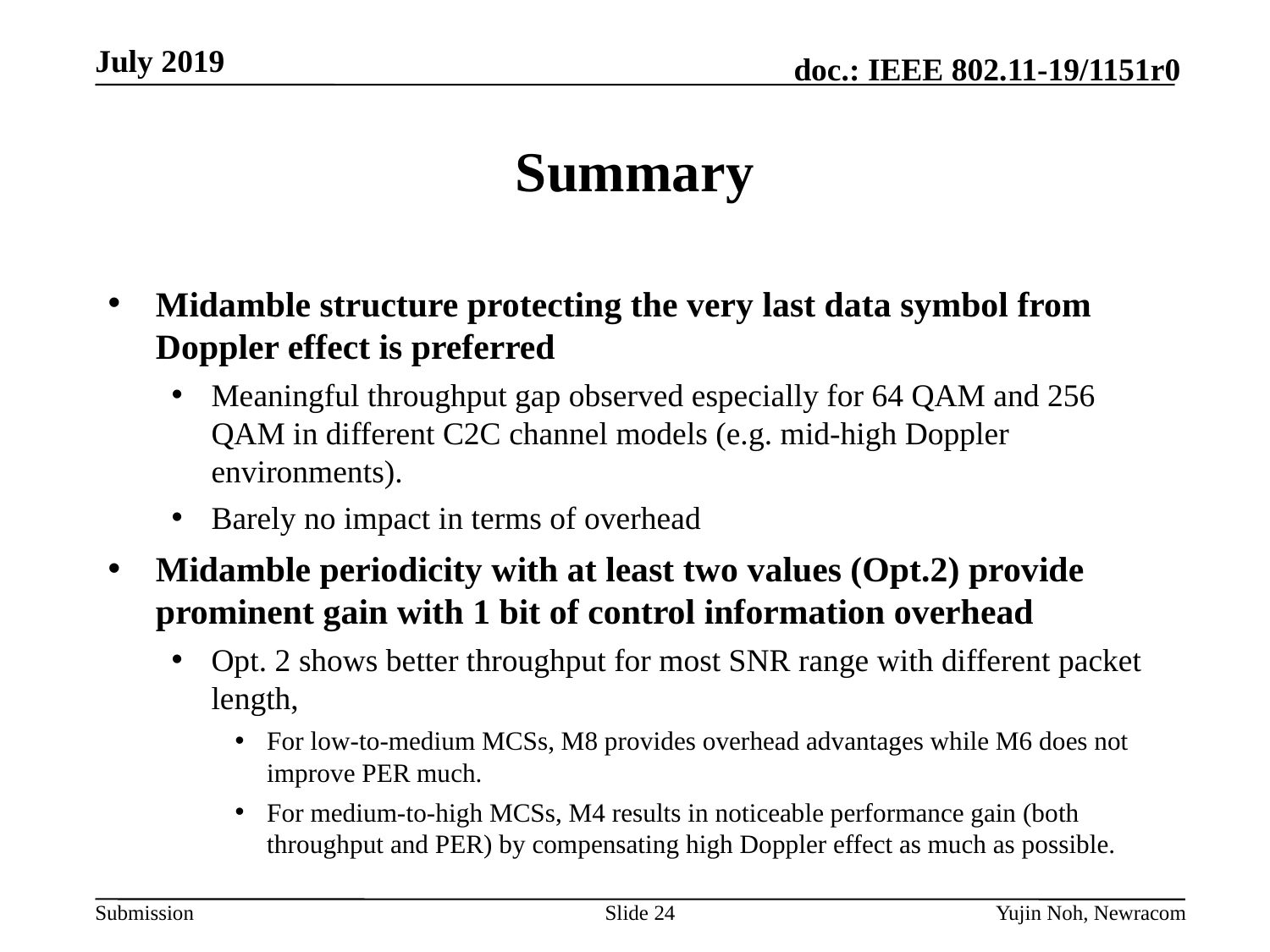

# Summary
Midamble structure protecting the very last data symbol from Doppler effect is preferred
Meaningful throughput gap observed especially for 64 QAM and 256 QAM in different C2C channel models (e.g. mid-high Doppler environments).
Barely no impact in terms of overhead
Midamble periodicity with at least two values (Opt.2) provide prominent gain with 1 bit of control information overhead
Opt. 2 shows better throughput for most SNR range with different packet length,
For low-to-medium MCSs, M8 provides overhead advantages while M6 does not improve PER much.
For medium-to-high MCSs, M4 results in noticeable performance gain (both throughput and PER) by compensating high Doppler effect as much as possible.
Slide 24
Yujin Noh, Newracom